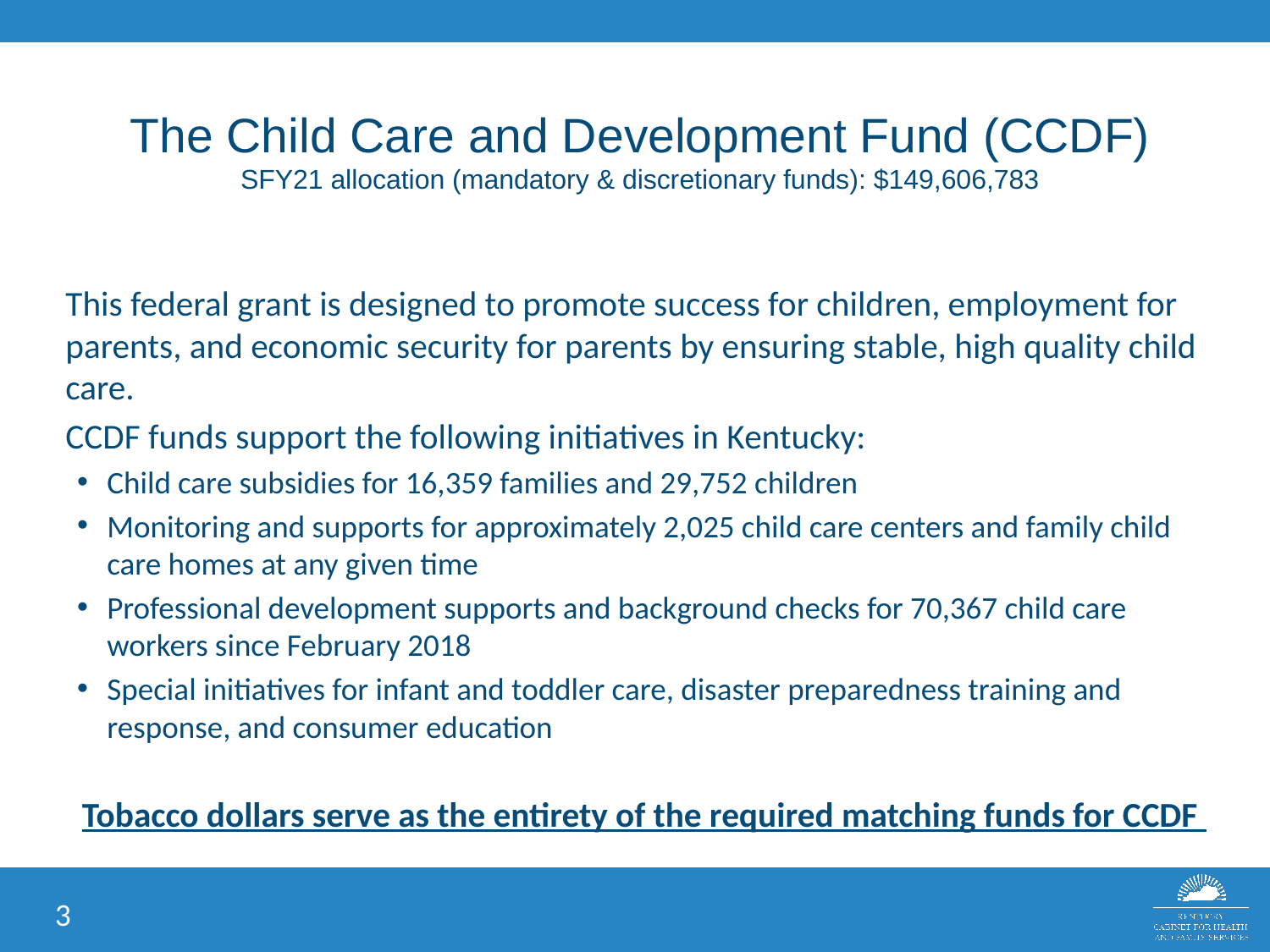

# The Child Care and Development Fund (CCDF) SFY21 allocation (mandatory & discretionary funds): $149,606,783
This federal grant is designed to promote success for children, employment for parents, and economic security for parents by ensuring stable, high quality child care.
CCDF funds support the following initiatives in Kentucky:
Child care subsidies for 16,359 families and 29,752 children
Monitoring and supports for approximately 2,025 child care centers and family child care homes at any given time
Professional development supports and background checks for 70,367 child care workers since February 2018
Special initiatives for infant and toddler care, disaster preparedness training and response, and consumer education

  Tobacco dollars serve as the entirety of the required matching funds for CCDF
3